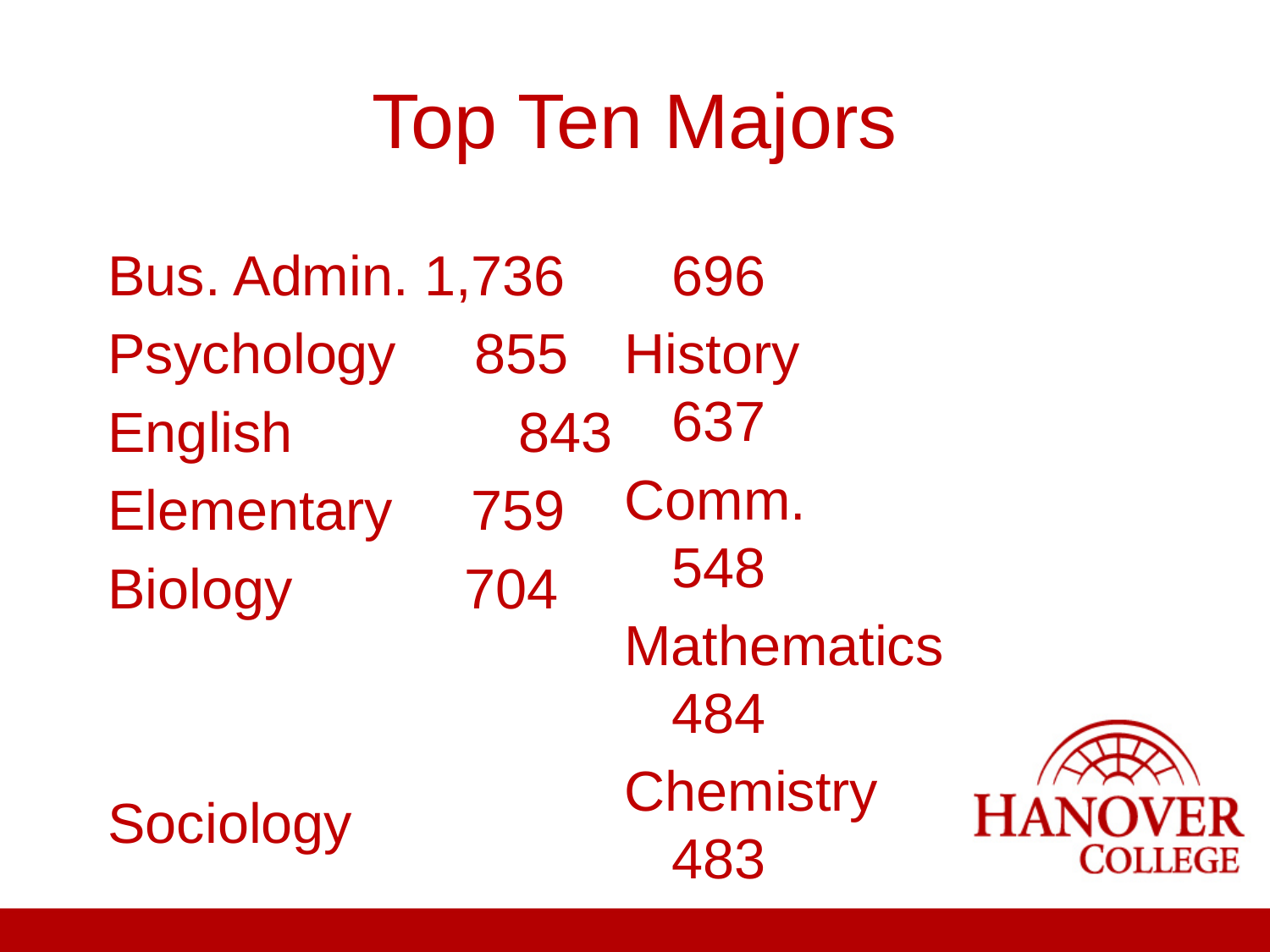

# Top Ten Majors

Bus. Admin. 1,736
Psychology     855
English	       843
Elementary     759
Biology           704

Sociology	    	696
History	    	637
Comm.	        548
Mathematics	484
Chemistry		483